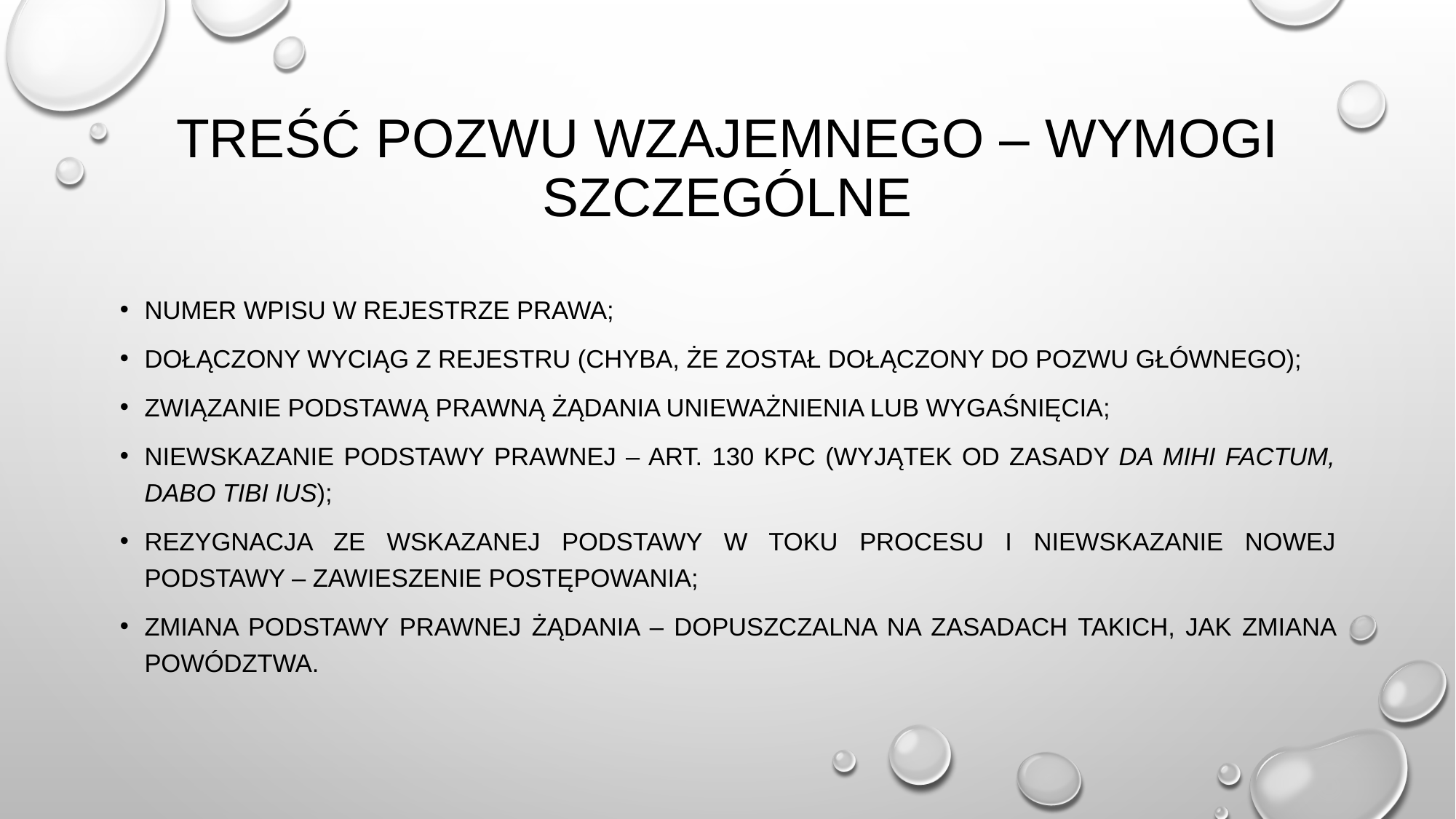

# TREŚĆ POZWU WZAJEMNEGO – WYMOGI SZCZEGÓLNE
Numer wpisu w rejestrze prawa;
Dołączony wyciąg z rejestru (chyba, że został dołączony do pozwu głównego);
Związanie podstawą prawną żądania unieważnienia lub wygaśnięcia;
Niewskazanie podstawy prawnej – art. 130 kpc (wyjątek od zasady da mihi factum, dabo tibi ius);
Rezygnacja ze wskazanej podstawy w toku procesu i niewskazanie nowej podstawy – zawieszenie postępowania;
Zmiana podstawy prawnej żądania – dopuszczalna na zasadach takich, jak zmiana powództwa.